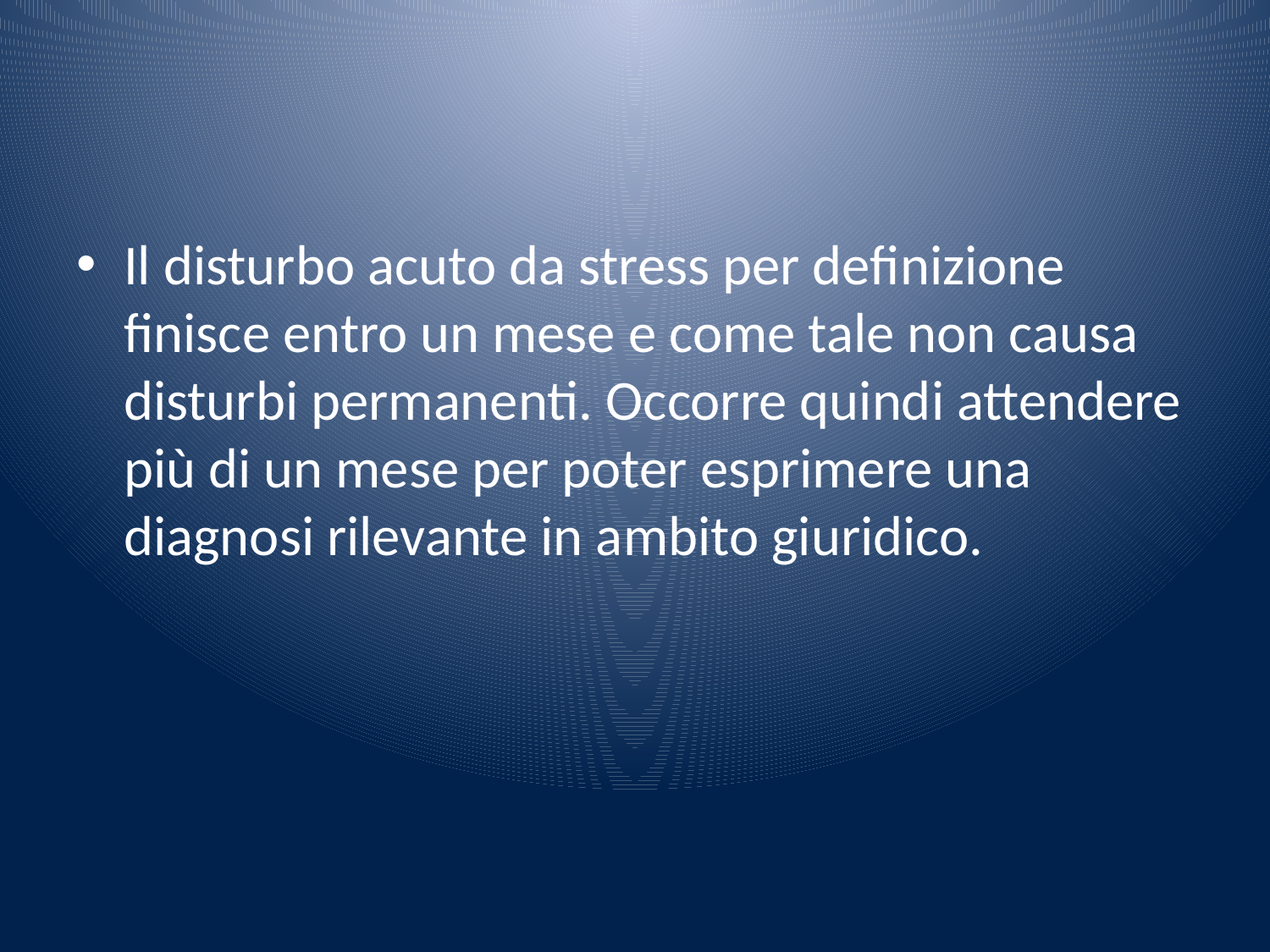

#
Il disturbo acuto da stress per definizione finisce entro un mese e come tale non causa disturbi permanenti. Occorre quindi attendere più di un mese per poter esprimere una diagnosi rilevante in ambito giuridico.